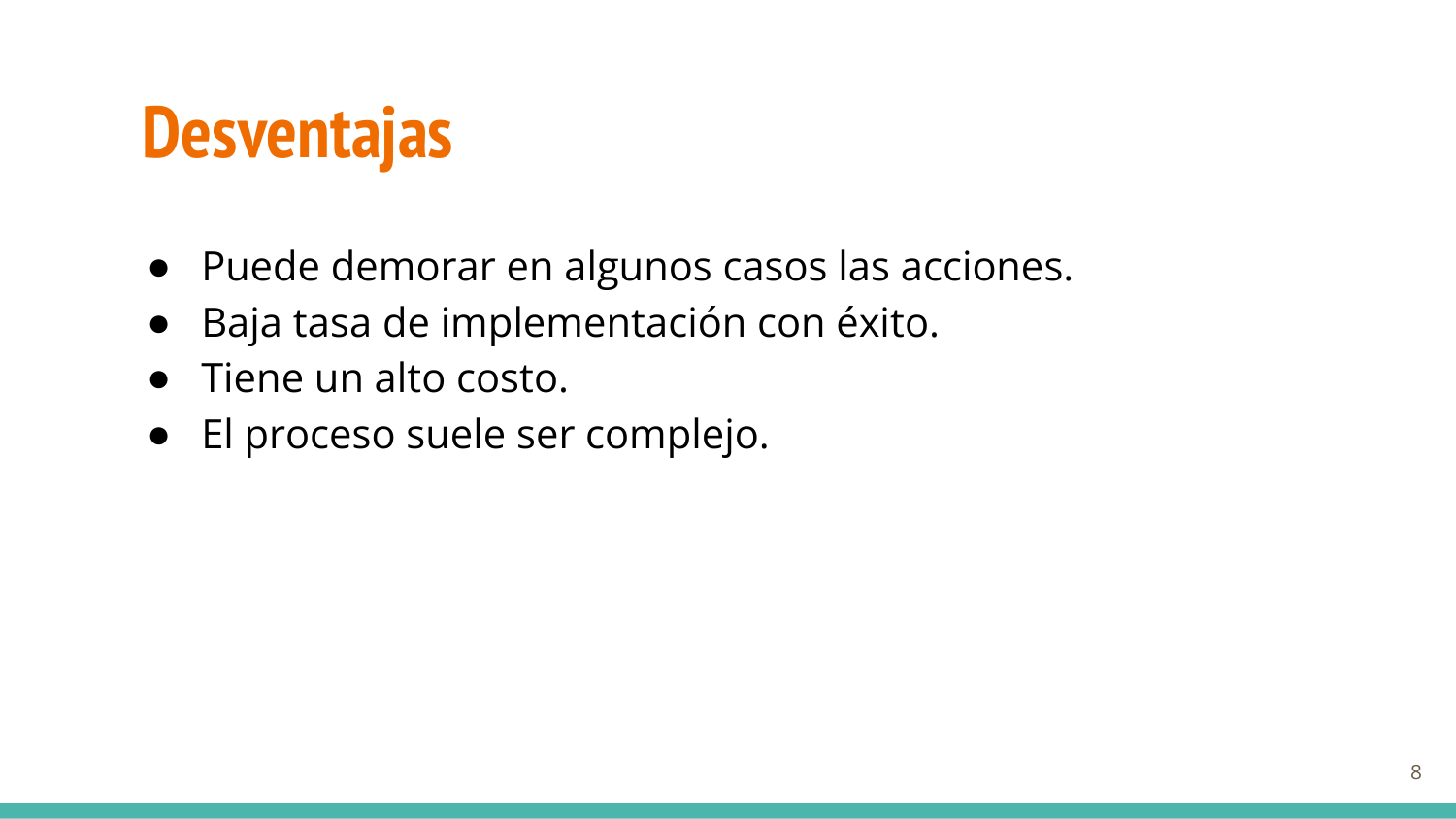

# Desventajas
Puede demorar en algunos casos las acciones.
Baja tasa de implementación con éxito.
Tiene un alto costo.
El proceso suele ser complejo.

8